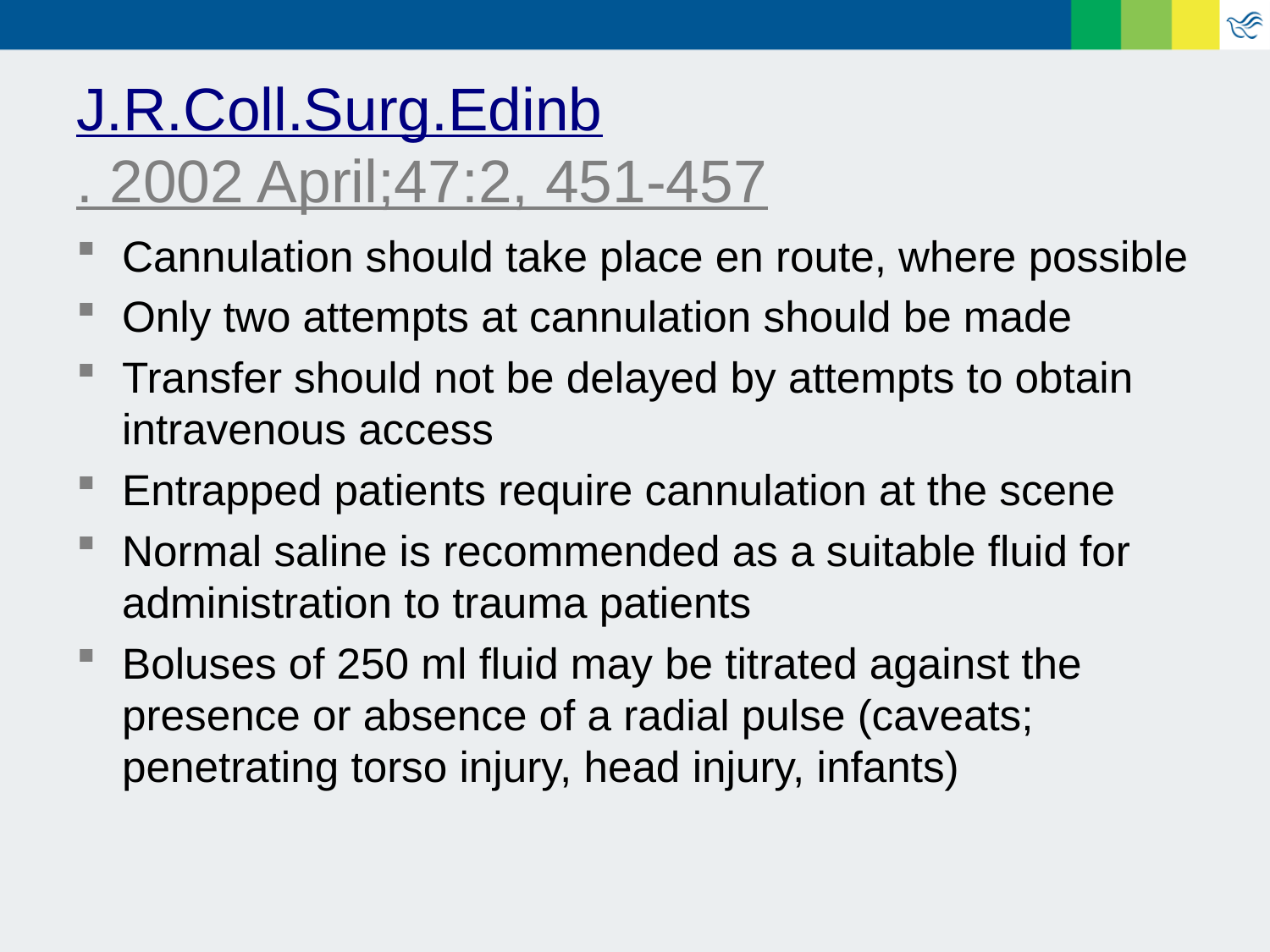

# J.R.Coll.Surg.Edinb. 2002 April;47:2, 451-457
Cannulation should take place en route, where possible
Only two attempts at cannulation should be made
Transfer should not be delayed by attempts to obtain intravenous access
Entrapped patients require cannulation at the scene
Normal saline is recommended as a suitable fluid for administration to trauma patients
Boluses of 250 ml fluid may be titrated against the presence or absence of a radial pulse (caveats; penetrating torso injury, head injury, infants)